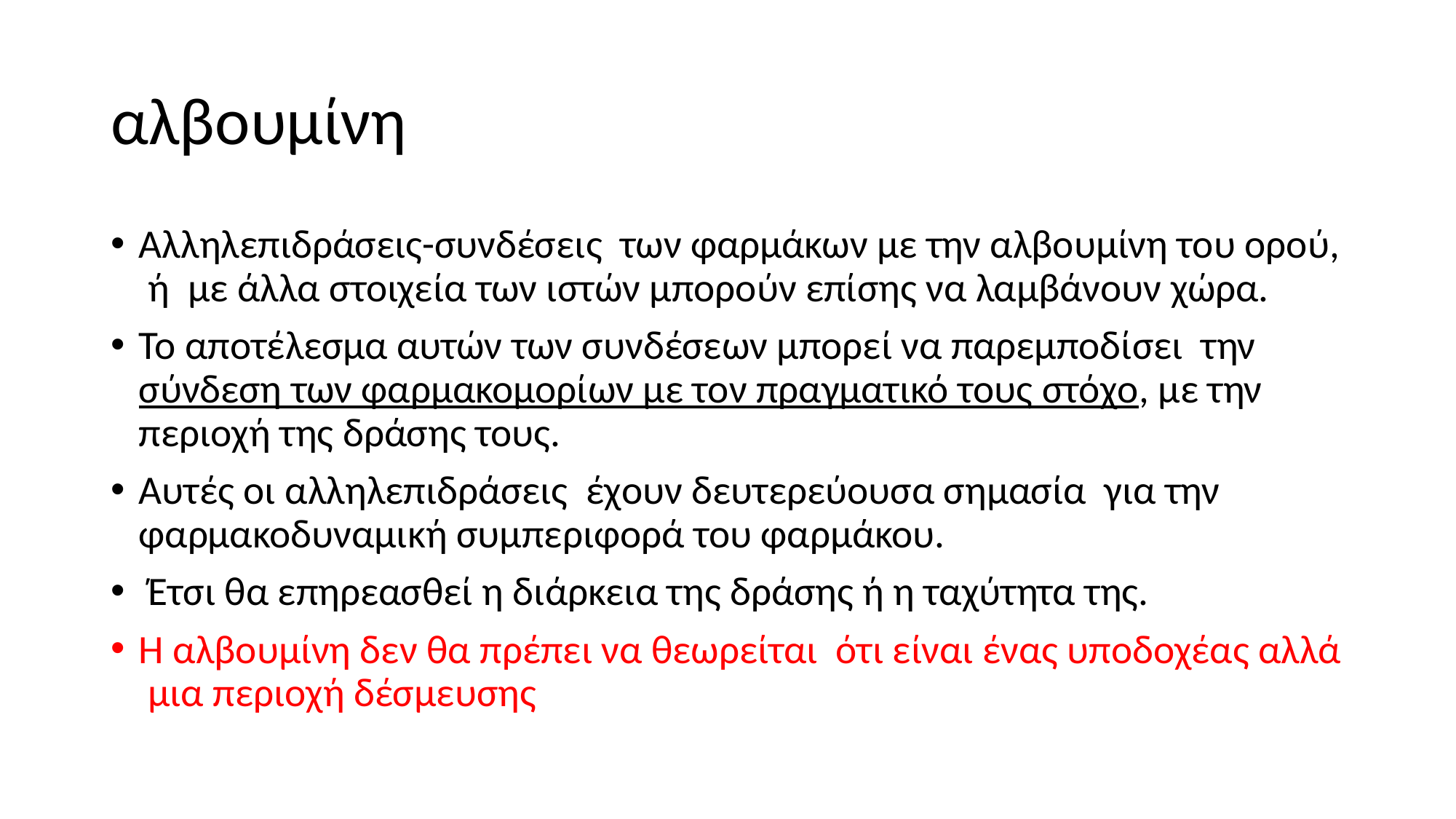

# αλβουμίνη
Αλληλεπιδράσεις-συνδέσεις  των φαρμάκων με την αλβουμίνη του ορού,  ή  με άλλα στοιχεία των ιστών μπορούν επίσης να λαμβάνουν χώρα.
Το αποτέλεσμα αυτών των συνδέσεων μπορεί να παρεμποδίσει  την σύνδεση των φαρμακομορίων με τον πραγματικό τους στόχο, με την περιοχή της δράσης τους.
Αυτές οι αλληλεπιδράσεις  έχουν δευτερεύουσα σημασία  για την φαρμακοδυναμική συμπεριφορά του φαρμάκου.
 Έτσι θα επηρεασθεί η διάρκεια της δράσης ή η ταχύτητα της.
Η αλβουμίνη δεν θα πρέπει να θεωρείται  ότι είναι ένας υποδοχέας αλλά  μια περιοχή δέσμευσης